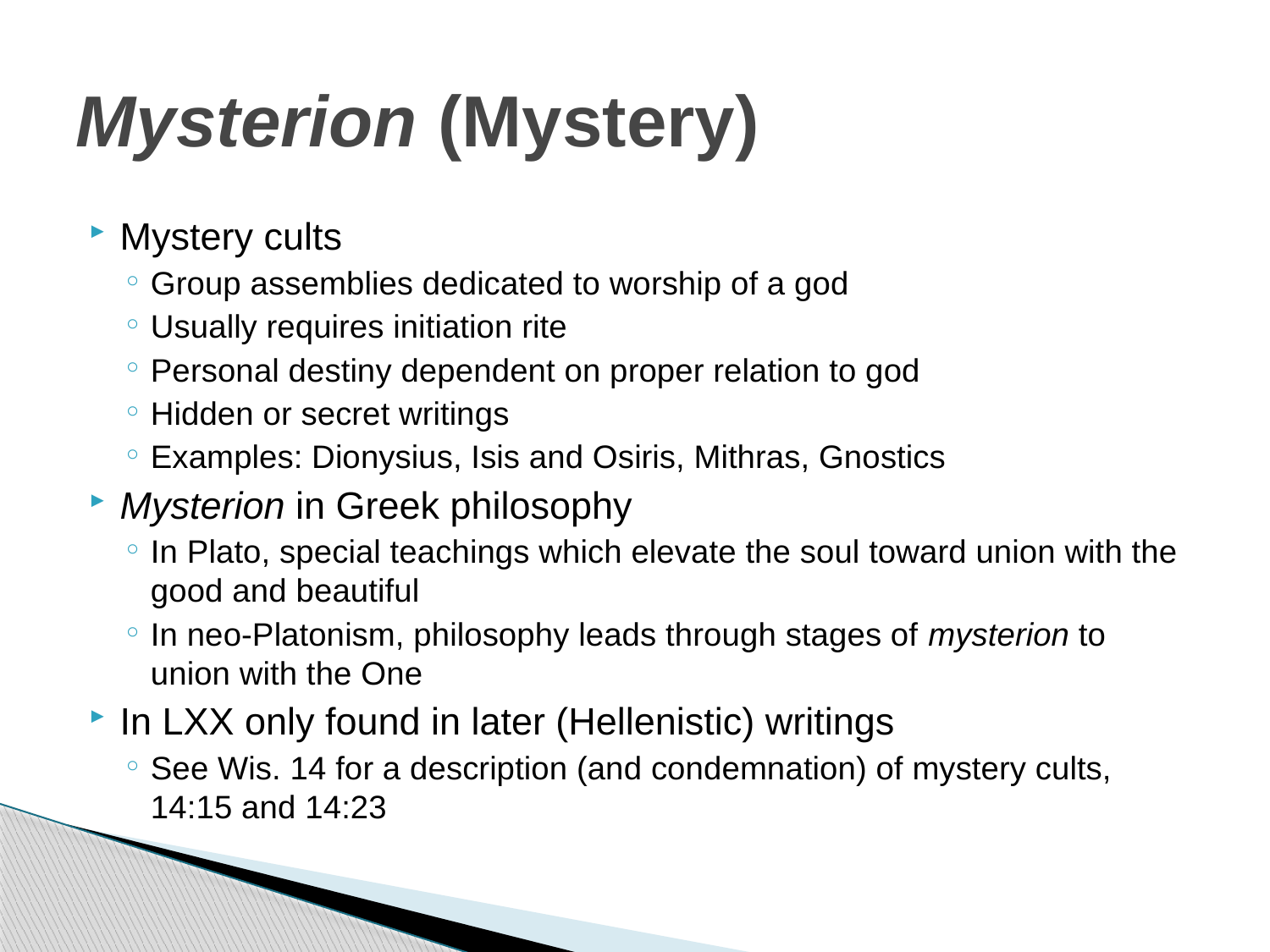

# Mysterion (Mystery)
Mystery cults
Group assemblies dedicated to worship of a god
Usually requires initiation rite
Personal destiny dependent on proper relation to god
Hidden or secret writings
Examples: Dionysius, Isis and Osiris, Mithras, Gnostics
Mysterion in Greek philosophy
In Plato, special teachings which elevate the soul toward union with the good and beautiful
In neo-Platonism, philosophy leads through stages of mysterion to union with the One
In LXX only found in later (Hellenistic) writings
See Wis. 14 for a description (and condemnation) of mystery cults, 14:15 and 14:23